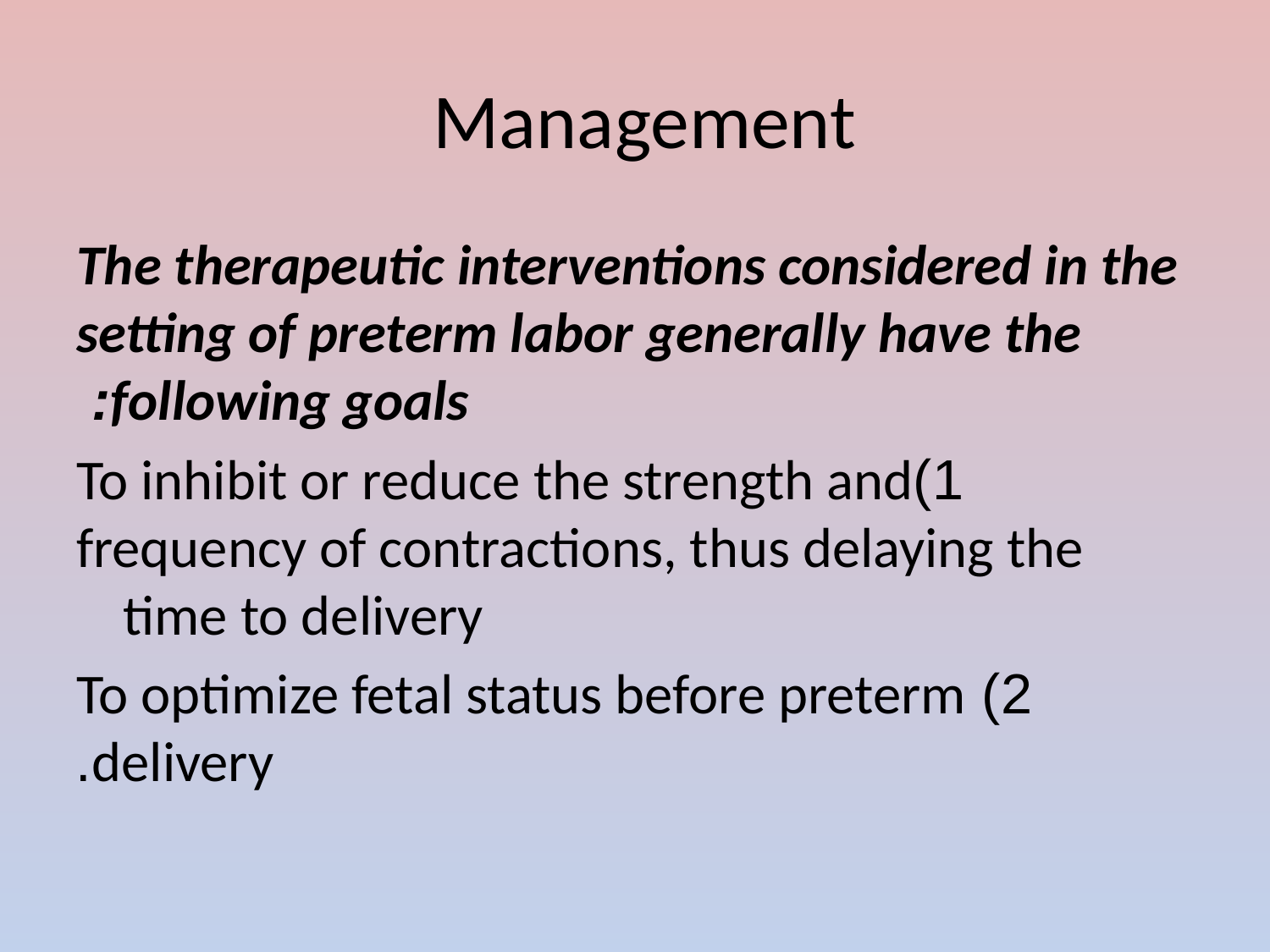

# Management
The therapeutic interventions considered in the setting of preterm labor generally have the following goals:
1)To inhibit or reduce the strength and frequency of contractions, thus delaying the time to delivery
2) To optimize fetal status before preterm delivery.